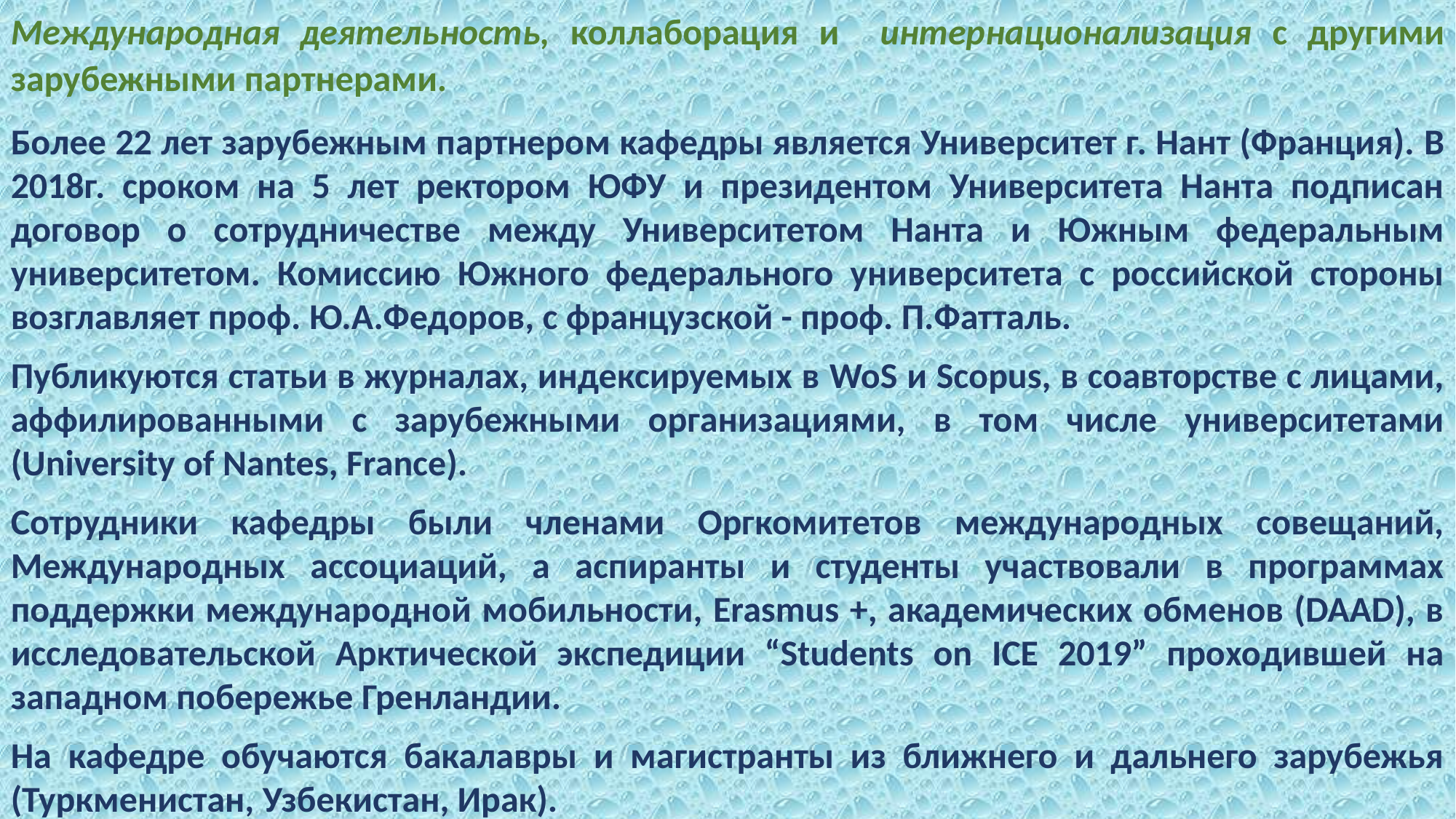

Международная деятельность, коллаборация и  интернационализация с другими зарубежными партнерами.
Более 22 лет зарубежным партнером кафедры является Университет г. Нант (Франция). В 2018г. сроком на 5 лет ректором ЮФУ и президентом Университета Нанта подписан договор о сотрудничестве между Университетом Нанта и Южным федеральным университетом. Комиссию Южного федерального университета с российской стороны возглавляет проф. Ю.А.Федоров, с французской - проф. П.Фатталь.
Публикуются статьи в журналах, индексируемых в WoS и Scopus, в соавторстве с лицами, аффилированными с зарубежными организациями, в том числе университетами (University of Nantes, France).
Сотрудники кафедры были членами Оргкомитетов международных совещаний, Международных ассоциаций, а аспиранты и студенты участвовали в программах поддержки международной мобильности, Erasmus +, академических обменов (DAAD), в исследовательской Арктической экспедиции “Students on ICE 2019” проходившей на западном побережье Гренландии.
На кафедре обучаются бакалавры и магистранты из ближнего и дальнего зарубежья (Туркменистан, Узбекистан, Ирак).